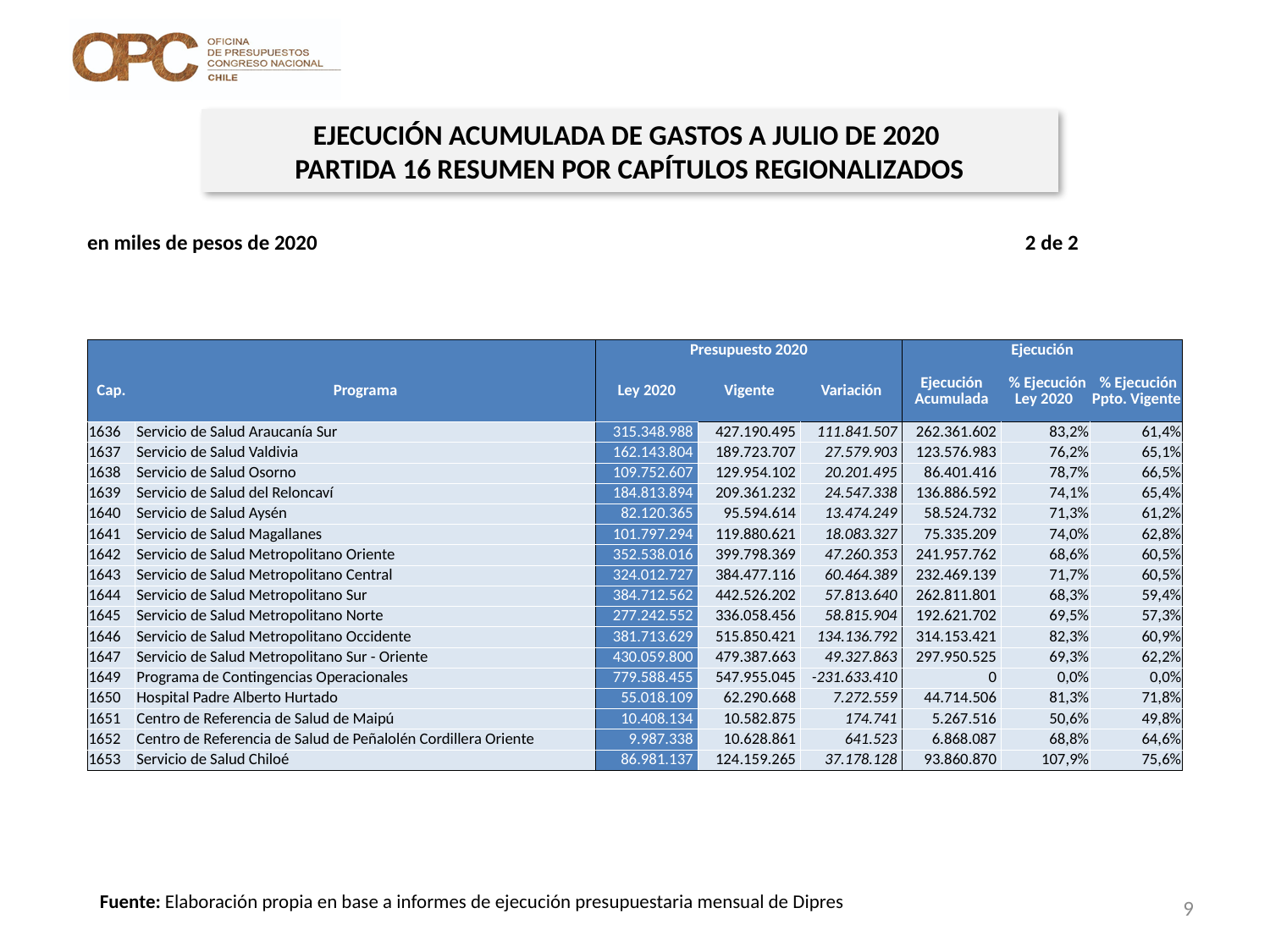

EJECUCIÓN ACUMULADA DE GASTOS A JULIO DE 2020
PARTIDA 16 RESUMEN POR CAPÍTULOS REGIONALIZADOS
en miles de pesos de 2020                                                                                                                                                  2 de 2
|  |  | Presupuesto 2020 |  |  | Ejecución |  |  |
| --- | --- | --- | --- | --- | --- | --- | --- |
| Cap. | Programa | Ley 2020 | Vigente | Variación | Ejecución Acumulada | % Ejecución Ley 2020 | % Ejecución Ppto. Vigente |
| 1636 | Servicio de Salud Araucanía Sur | 315.348.988 | 427.190.495 | 111.841.507 | 262.361.602 | 83,2% | 61,4% |
| 1637 | Servicio de Salud Valdivia | 162.143.804 | 189.723.707 | 27.579.903 | 123.576.983 | 76,2% | 65,1% |
| 1638 | Servicio de Salud Osorno | 109.752.607 | 129.954.102 | 20.201.495 | 86.401.416 | 78,7% | 66,5% |
| 1639 | Servicio de Salud del Reloncaví | 184.813.894 | 209.361.232 | 24.547.338 | 136.886.592 | 74,1% | 65,4% |
| 1640 | Servicio de Salud Aysén | 82.120.365 | 95.594.614 | 13.474.249 | 58.524.732 | 71,3% | 61,2% |
| 1641 | Servicio de Salud Magallanes | 101.797.294 | 119.880.621 | 18.083.327 | 75.335.209 | 74,0% | 62,8% |
| 1642 | Servicio de Salud Metropolitano Oriente | 352.538.016 | 399.798.369 | 47.260.353 | 241.957.762 | 68,6% | 60,5% |
| 1643 | Servicio de Salud Metropolitano Central | 324.012.727 | 384.477.116 | 60.464.389 | 232.469.139 | 71,7% | 60,5% |
| 1644 | Servicio de Salud Metropolitano Sur | 384.712.562 | 442.526.202 | 57.813.640 | 262.811.801 | 68,3% | 59,4% |
| 1645 | Servicio de Salud Metropolitano Norte | 277.242.552 | 336.058.456 | 58.815.904 | 192.621.702 | 69,5% | 57,3% |
| 1646 | Servicio de Salud Metropolitano Occidente | 381.713.629 | 515.850.421 | 134.136.792 | 314.153.421 | 82,3% | 60,9% |
| 1647 | Servicio de Salud Metropolitano Sur - Oriente | 430.059.800 | 479.387.663 | 49.327.863 | 297.950.525 | 69,3% | 62,2% |
| 1649 | Programa de Contingencias Operacionales | 779.588.455 | 547.955.045 | -231.633.410 | 0 | 0,0% | 0,0% |
| 1650 | Hospital Padre Alberto Hurtado | 55.018.109 | 62.290.668 | 7.272.559 | 44.714.506 | 81,3% | 71,8% |
| 1651 | Centro de Referencia de Salud de Maipú | 10.408.134 | 10.582.875 | 174.741 | 5.267.516 | 50,6% | 49,8% |
| 1652 | Centro de Referencia de Salud de Peñalolén Cordillera Oriente | 9.987.338 | 10.628.861 | 641.523 | 6.868.087 | 68,8% | 64,6% |
| 1653 | Servicio de Salud Chiloé | 86.981.137 | 124.159.265 | 37.178.128 | 93.860.870 | 107,9% | 75,6% |
Fuente: Elaboración propia en base a informes de ejecución presupuestaria mensual de Dipres
9